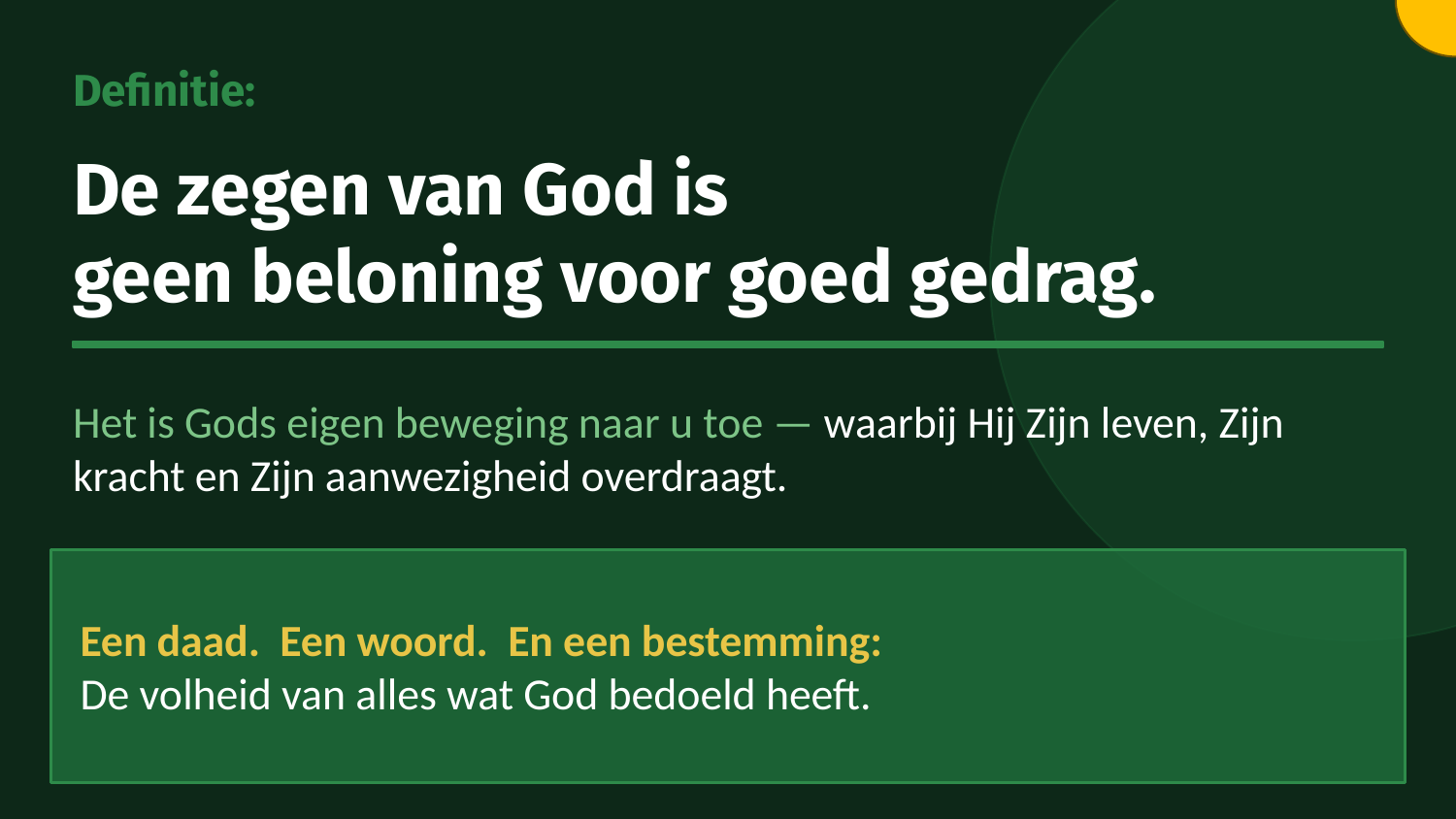

Definitie:
De zegen van God is
geen beloning voor goed gedrag.

Het is Gods eigen beweging naar u toe — waarbij Hij Zijn leven, Zijn kracht en Zijn aanwezigheid overdraagt.

Een daad.  Een woord.  En een bestemming:
De volheid van alles wat God bedoeld heeft.